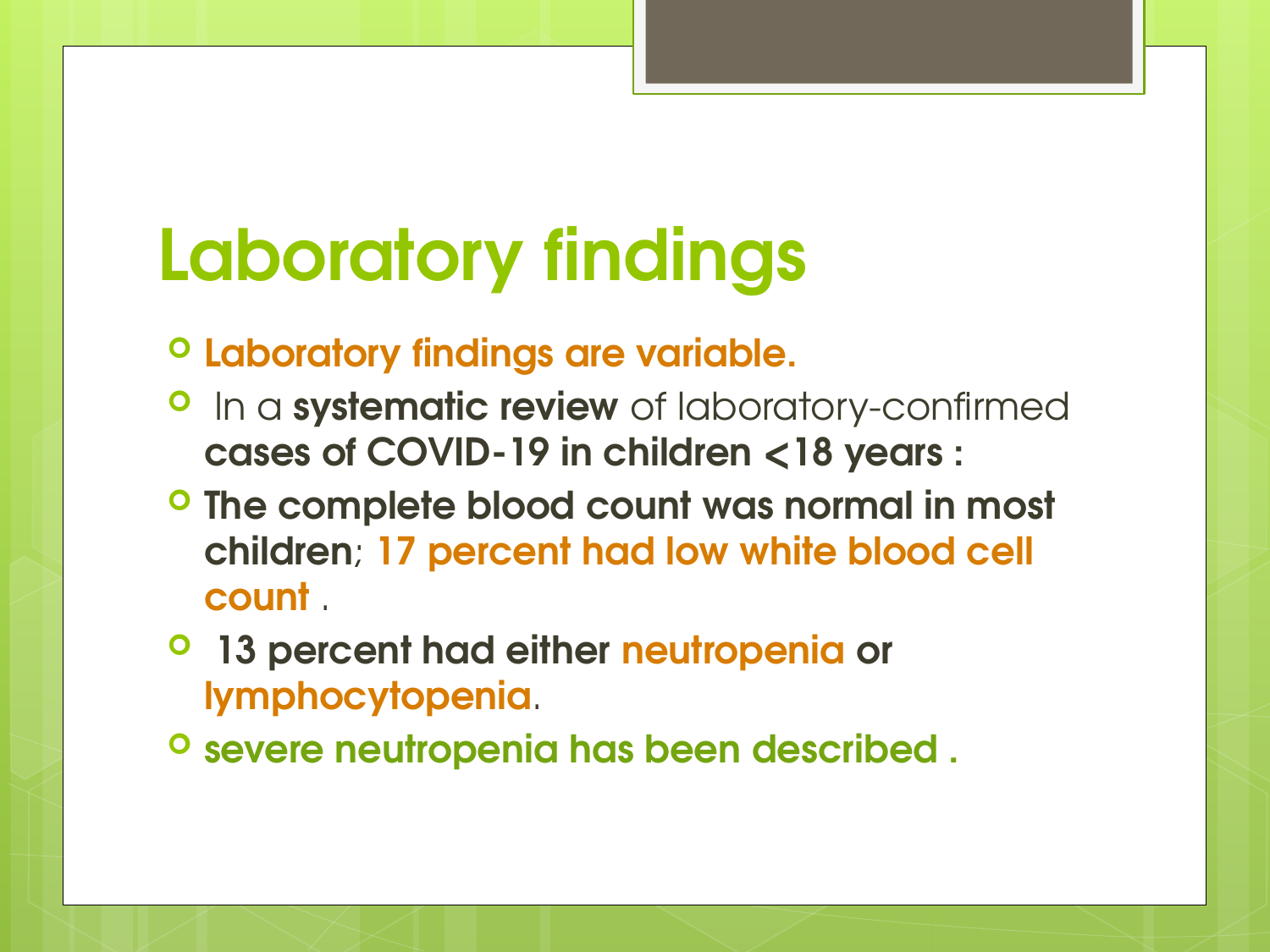

# Laboratory findings
Laboratory findings are variable.
 In a systematic review of laboratory-confirmed cases of COVID-19 in children <18 years :
The complete blood count was normal in most children; 17 percent had low white blood cell count .
 13 percent had either neutropenia or lymphocytopenia.
severe neutropenia has been described .